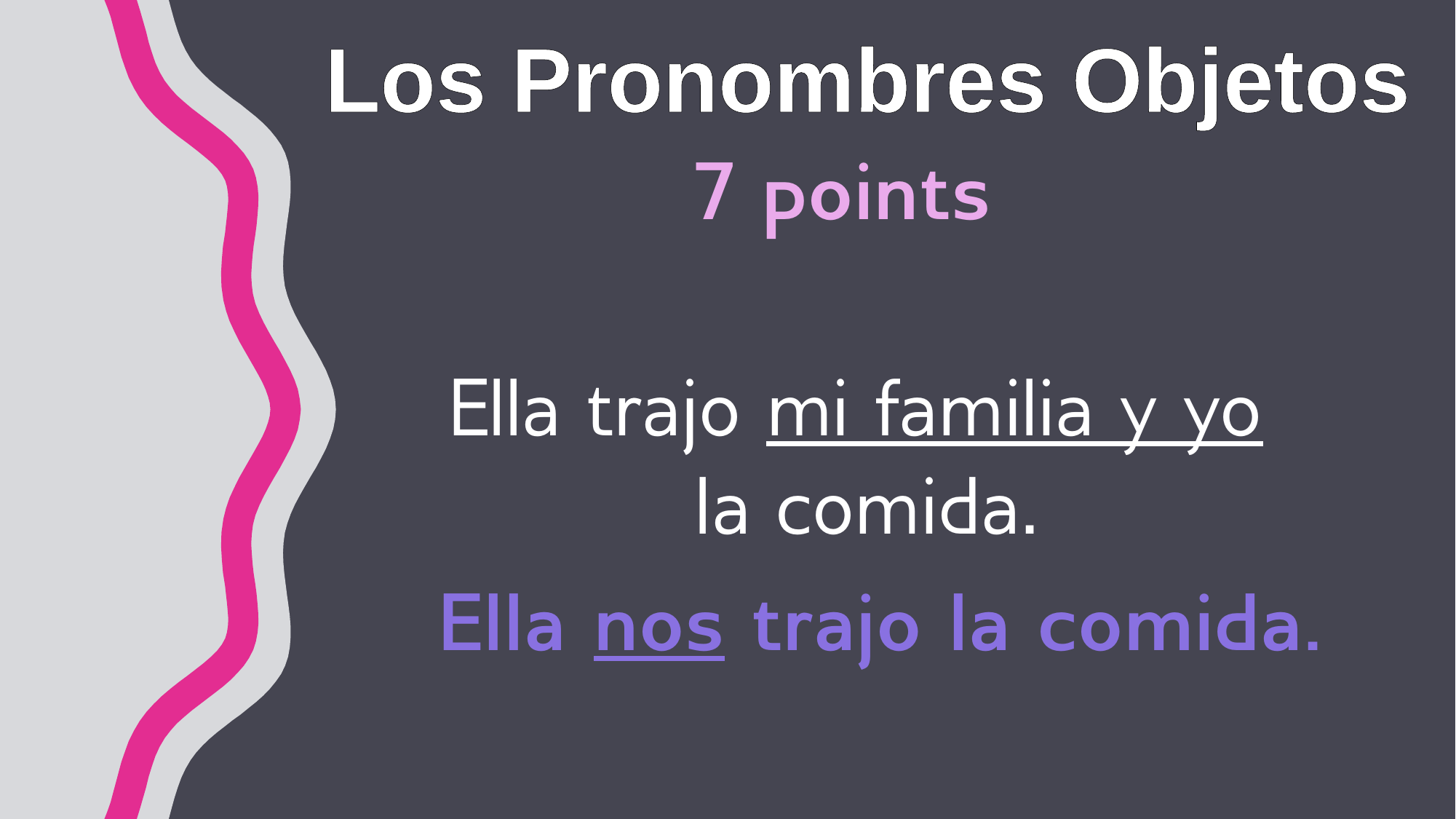

# Los Pronombres Objetos
7 points
Ella trajo mi familia y yo
la comida.
Ella nos trajo la comida.